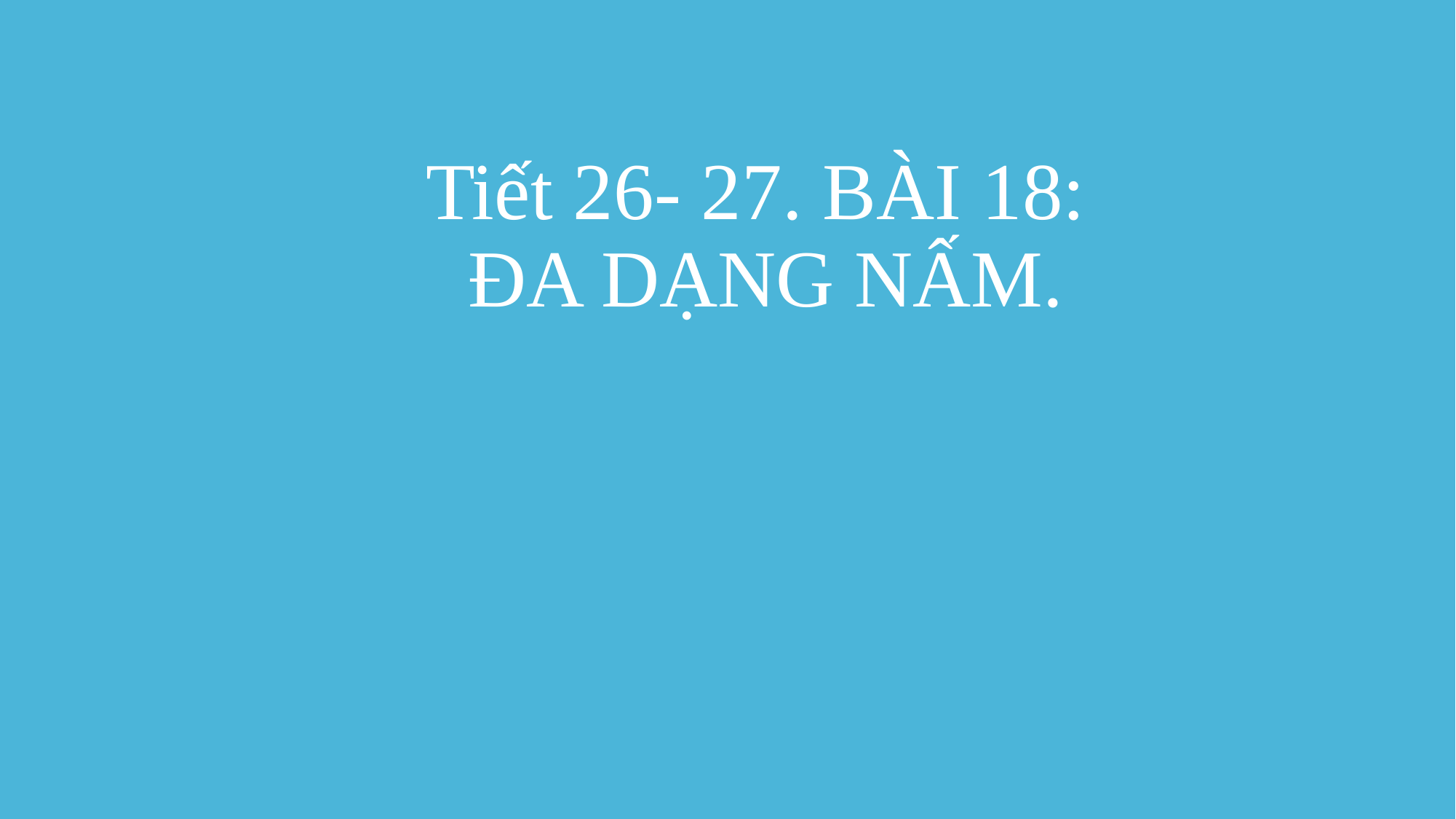

# Tiết 26- 27. BÀI 18: ĐA DẠNG NẤM.